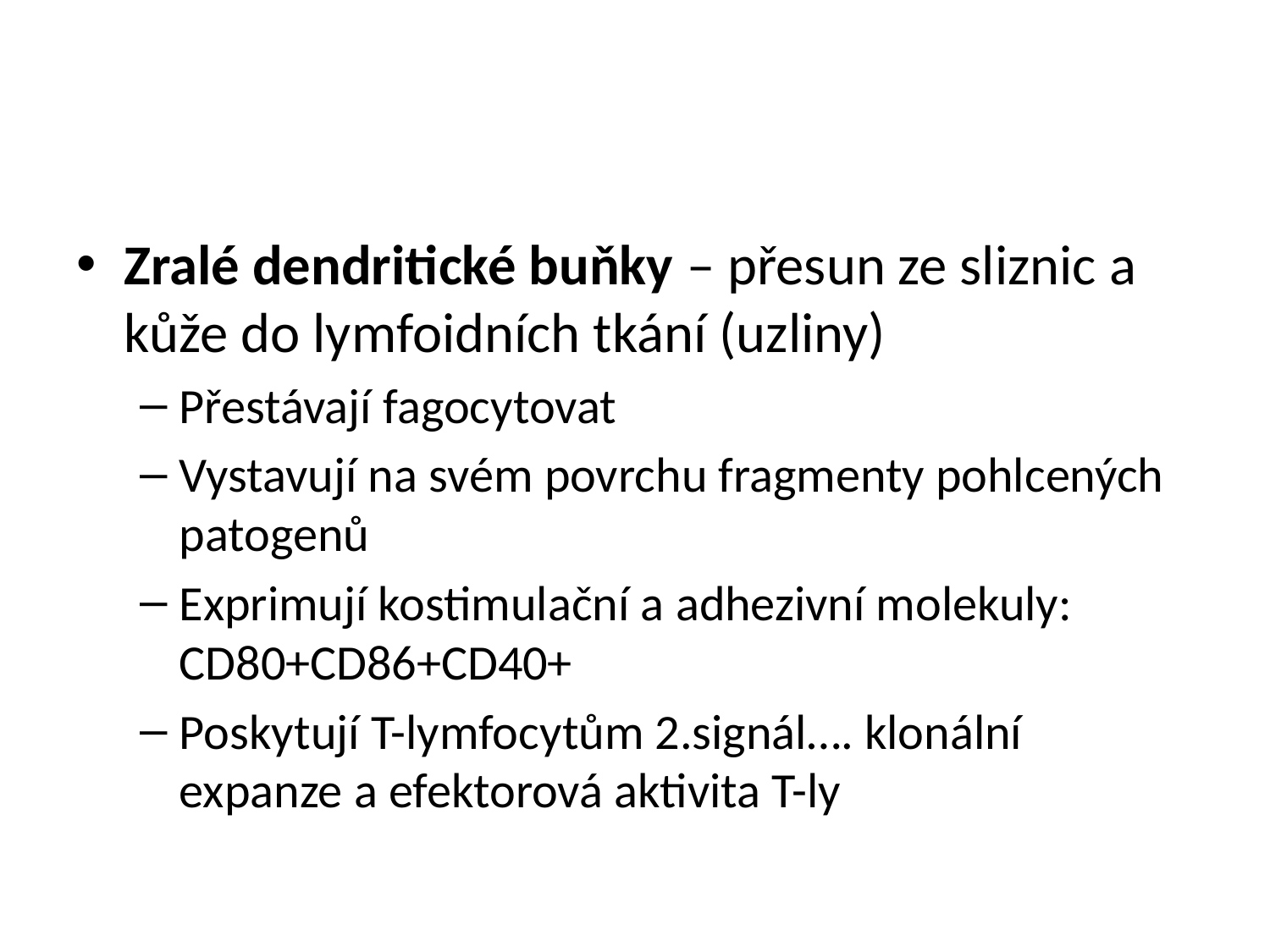

Zralé dendritické buňky – přesun ze sliznic a kůže do lymfoidních tkání (uzliny)
Přestávají fagocytovat
Vystavují na svém povrchu fragmenty pohlcených patogenů
Exprimují kostimulační a adhezivní molekuly: CD80+CD86+CD40+
Poskytují T-lymfocytům 2.signál…. klonální expanze a efektorová aktivita T-ly